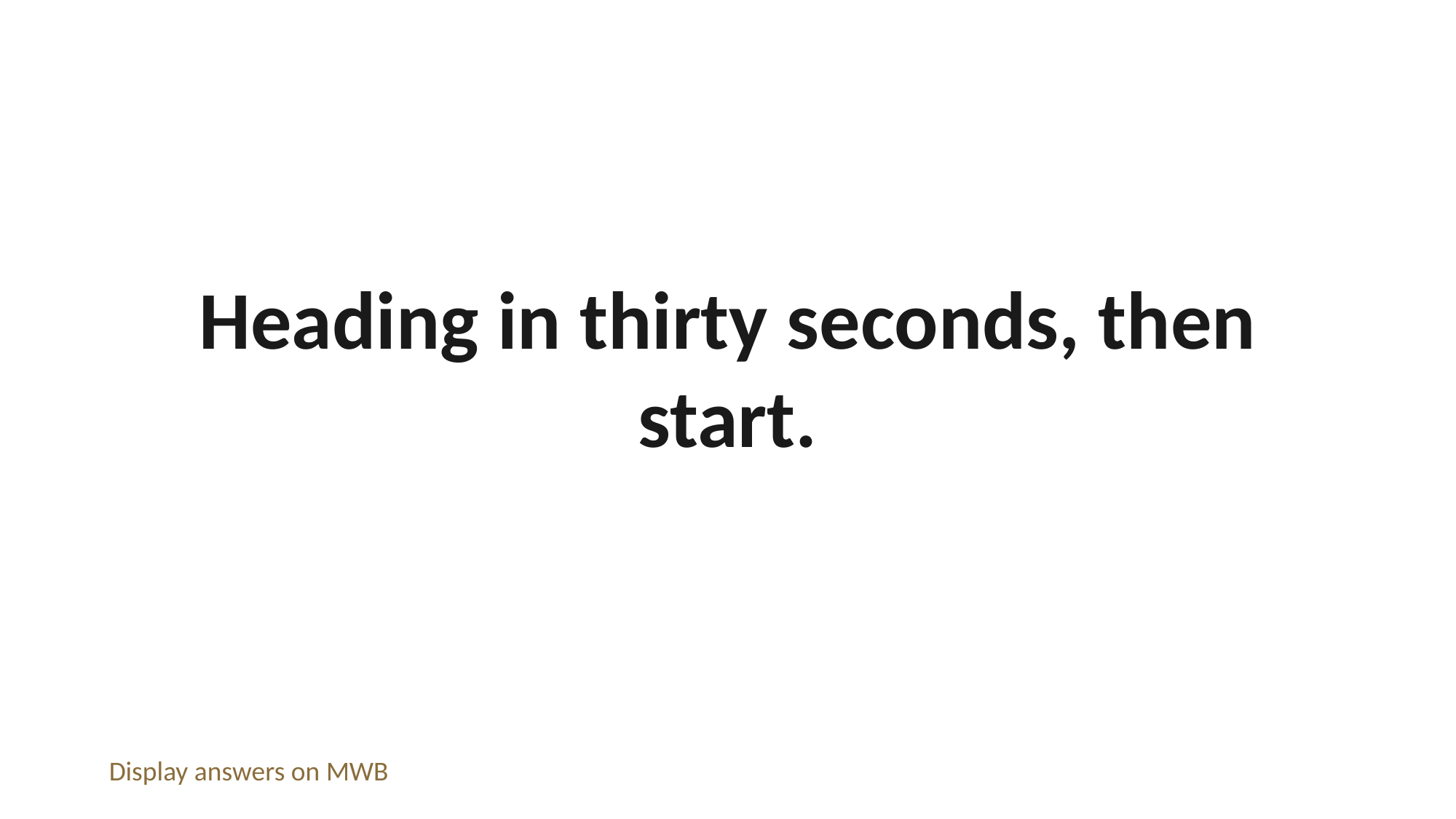

Heading in thirty seconds, then start.
Display answers on MWB